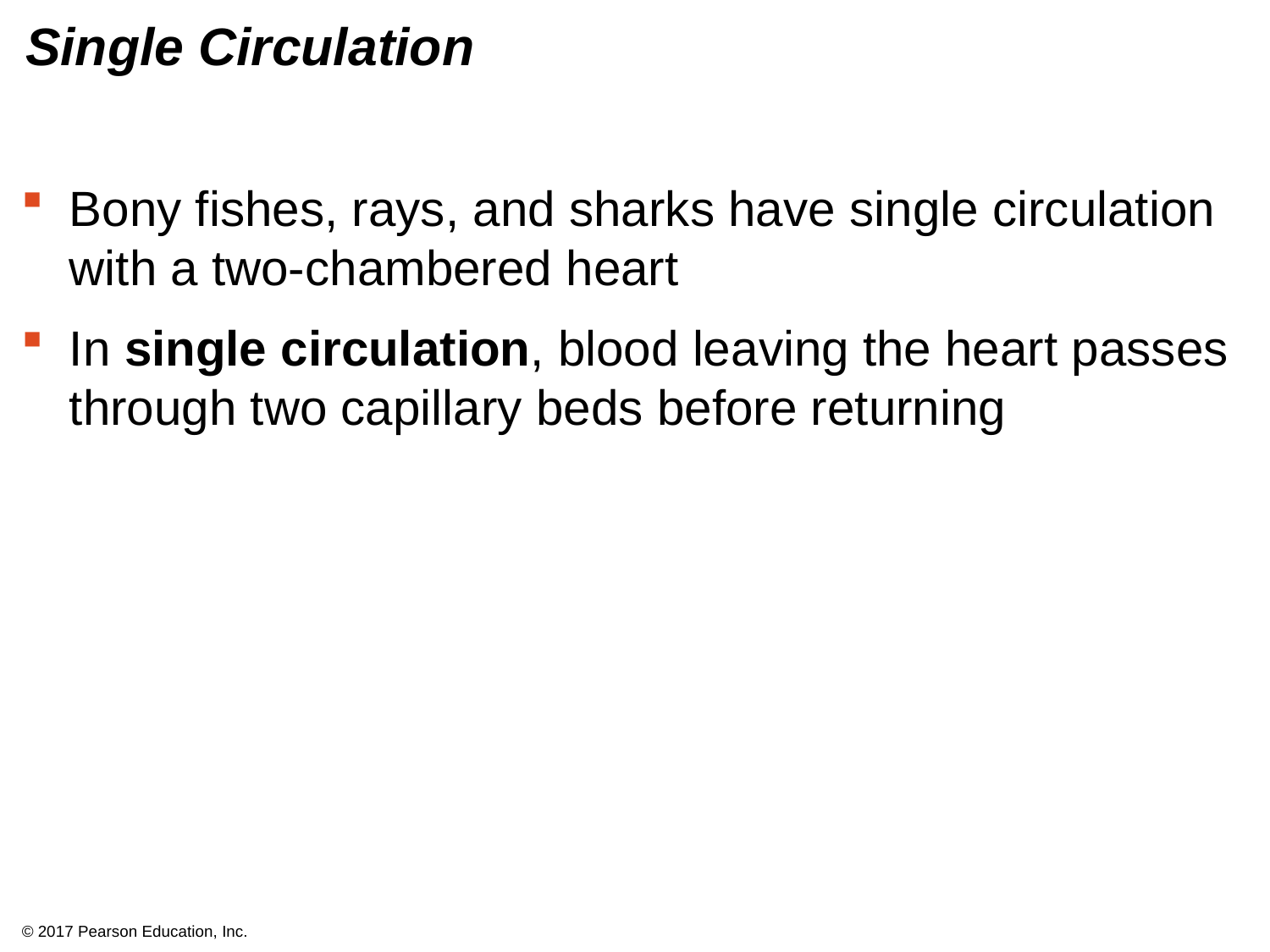

# Single Circulation
Bony fishes, rays, and sharks have single circulation with a two-chambered heart
In single circulation, blood leaving the heart passes through two capillary beds before returning
© 2017 Pearson Education, Inc.